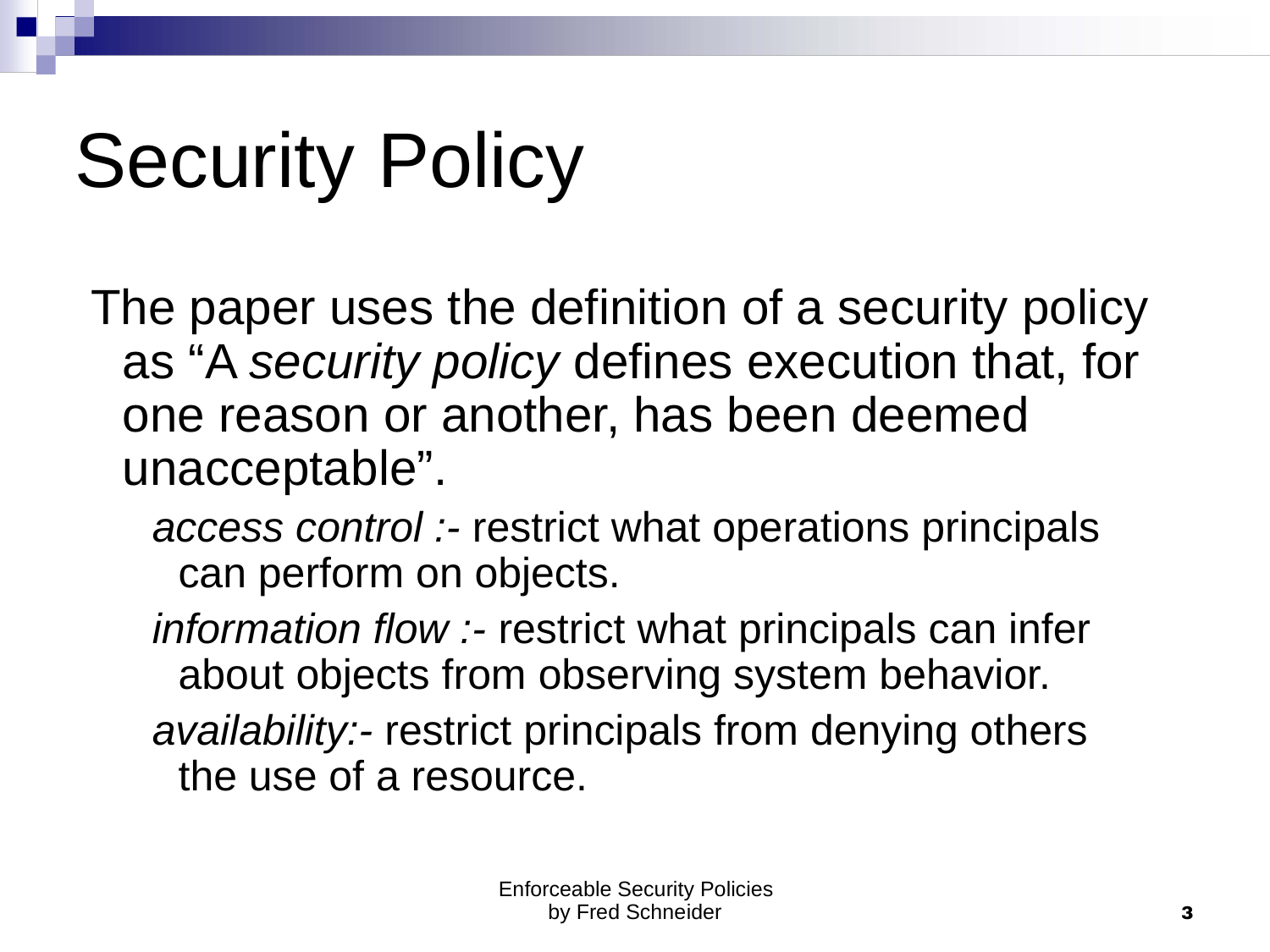

Security
Policy
 The paper uses the definition of a security policy
as “A security policy defines execution that, for one reason or another, has been deemed unacceptable”.
 access control :- restrict what operations principals can perform on objects.
 information flow :- restrict what principals can infer about objects from observing system behavior.
 availability:- restrict principals from denying others the use of a resource.
Enforceable Security Policies
by Fred Schneider
3